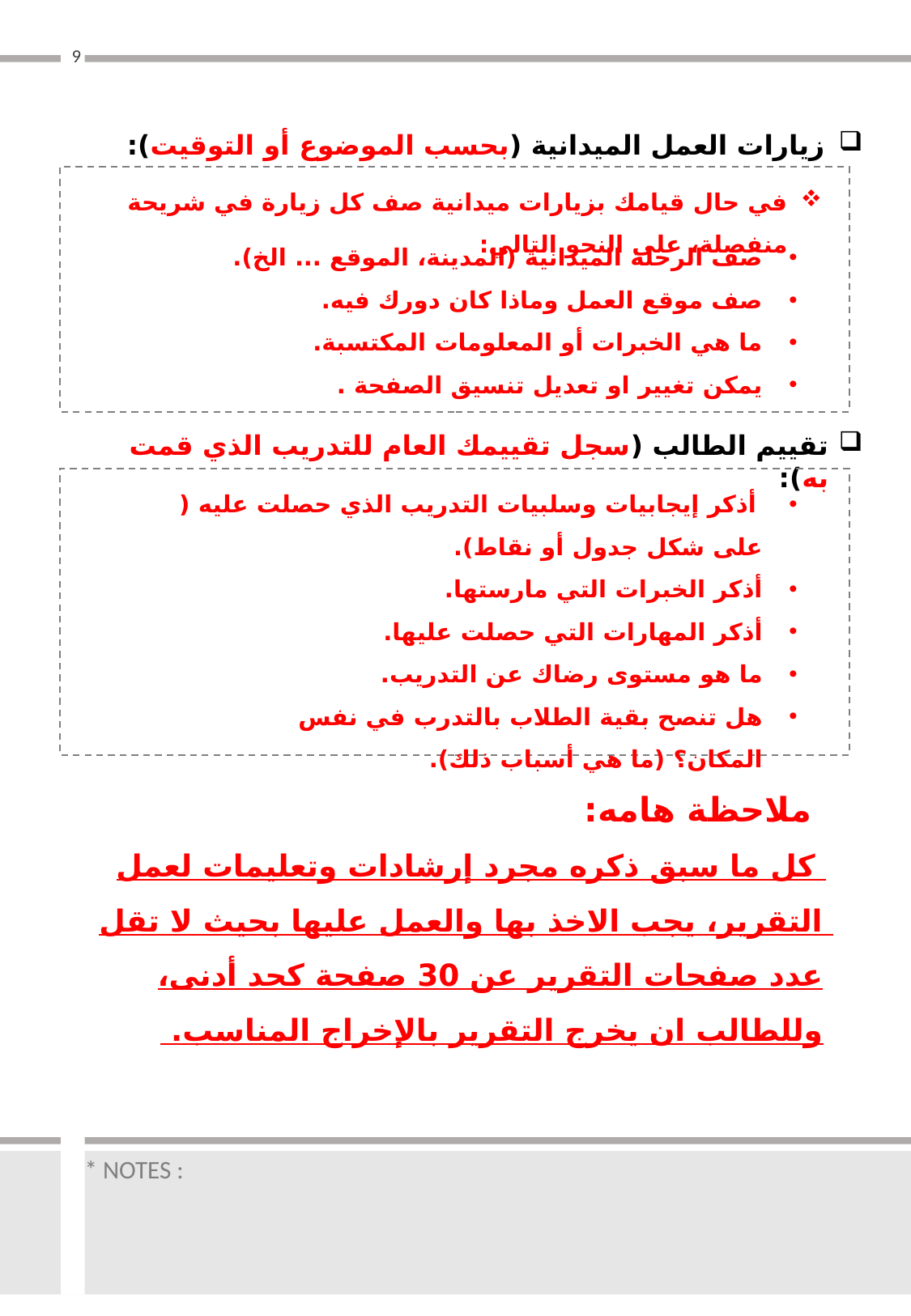

9

زيارات العمل الميدانية (بحسب الموضوع أو التوقيت):

في حال قيامك بزيارات ميدانية صف كل زيارة في شريحة منفصلة، على النحو التالي:
صف الرحلة الميدانية (المدينة، الموقع ... الخ).
صف موقع العمل وماذا كان دورك فيه.
ما هي الخبرات أو المعلومات المكتسبة.
يمكن تغيير او تعديل تنسيق الصفحة .
تقييم الطالب (سجل تقييمك العام للتدريب الذي قمت به):

 أذكر إيجابيات وسلبيات التدريب الذي حصلت عليه ( على شكل جدول أو نقاط).
أذكر الخبرات التي مارستها.
أذكر المهارات التي حصلت عليها.
ما هو مستوى رضاك عن التدريب.
هل تنصح بقية الطلاب بالتدرب في نفس المكان؟ (ما هي أسباب ذلك).
 ملاحظة هامه:
 كل ما سبق ذكره مجرد إرشادات وتعليمات لعمل التقرير، يجب الاخذ بها والعمل عليها بحيث لا تقل عدد صفحات التقرير عن 30 صفحة كحد أدنى، وللطالب ان يخرج التقرير بالإخراج المناسب.

* NOTES :